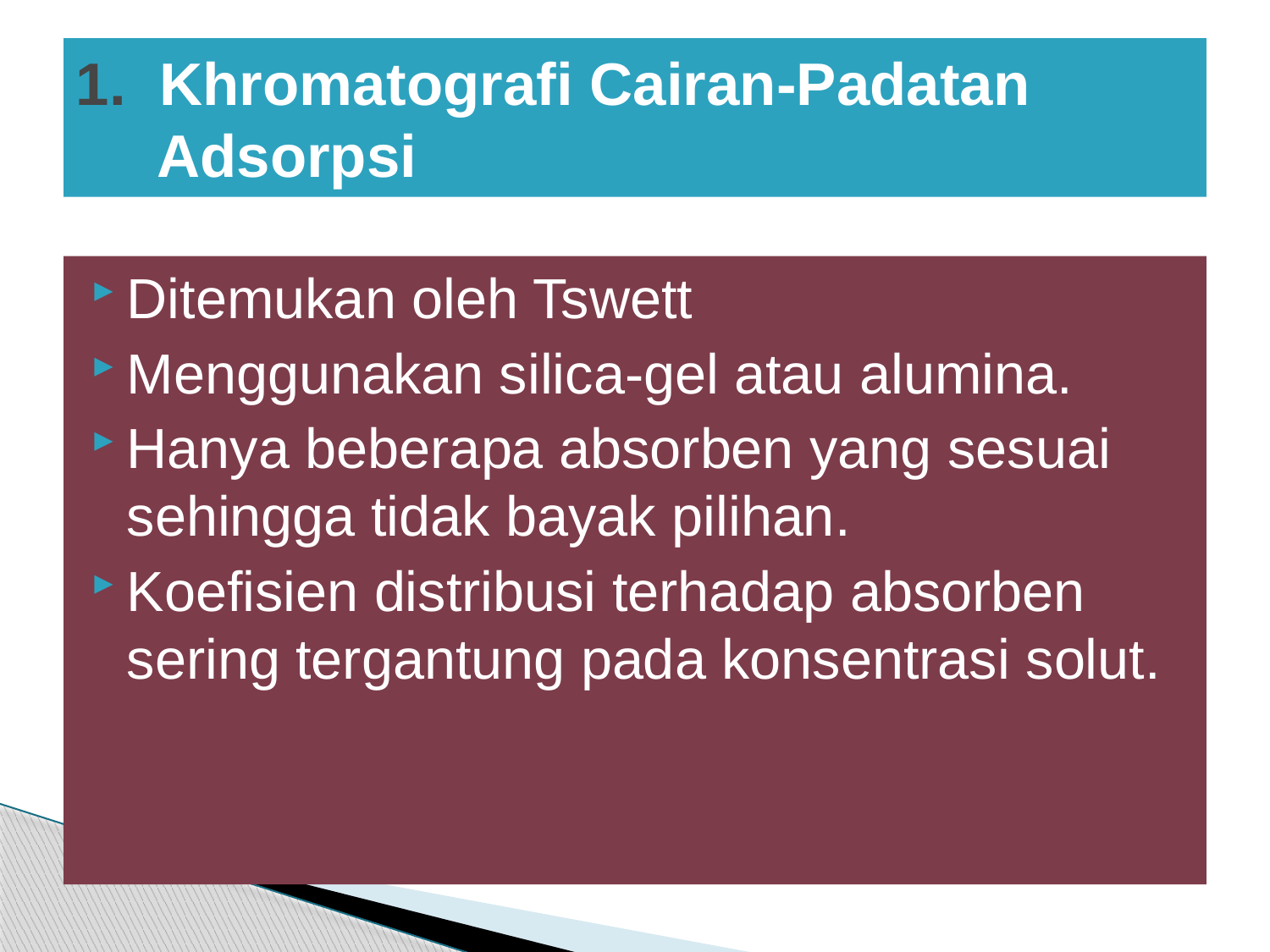

# 1.  Khromatografi Cairan-Padatan Adsorpsi
Ditemukan oleh Tswett
Menggunakan silica-gel atau alumina.
Hanya beberapa absorben yang sesuai sehingga tidak bayak pilihan.
Koefisien distribusi terhadap absorben sering tergantung pada konsentrasi solut.